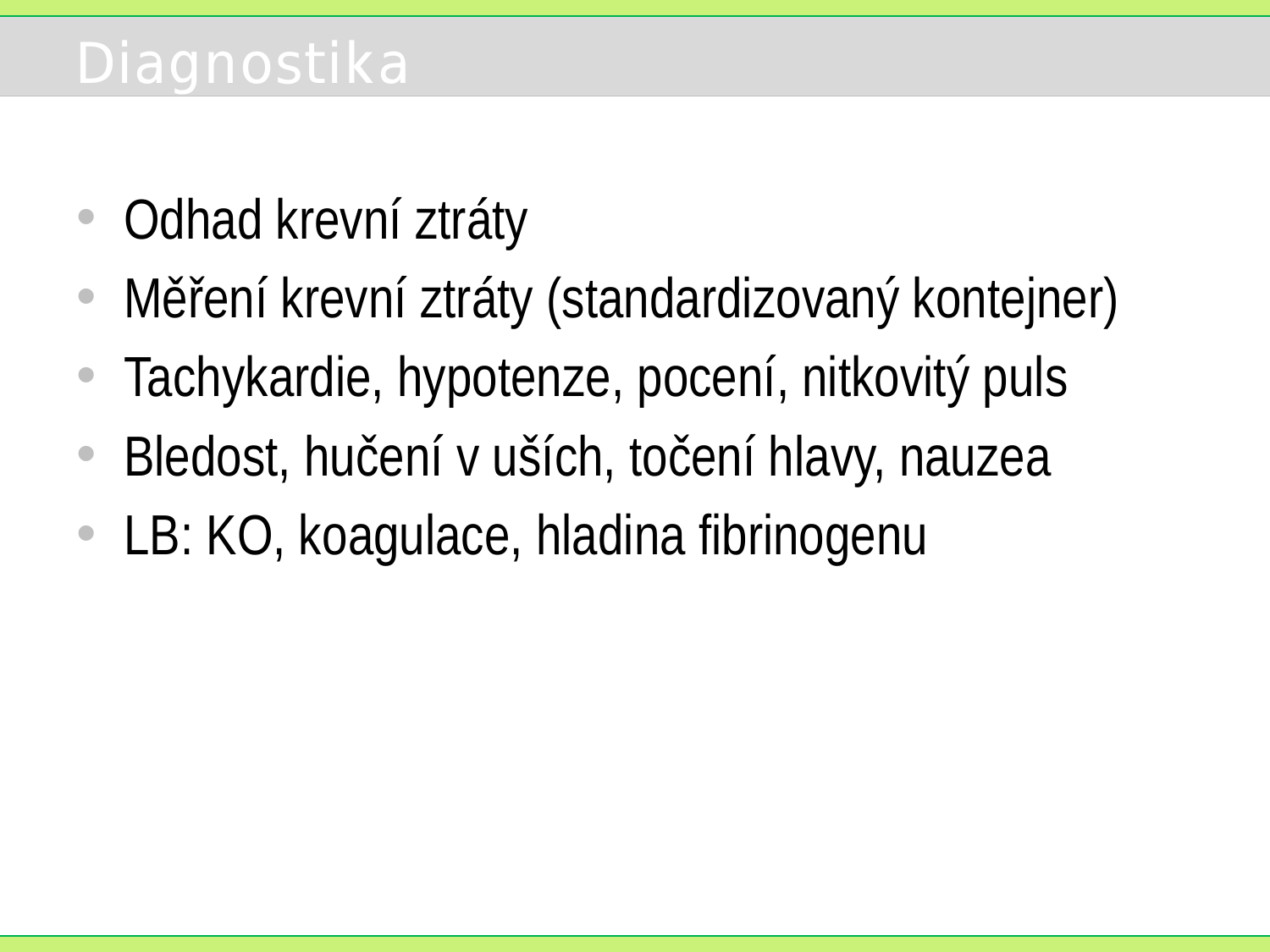

# Diagnostika
Odhad krevní ztráty
Měření krevní ztráty (standardizovaný kontejner)
Tachykardie, hypotenze, pocení, nitkovitý puls
Bledost, hučení v uších, točení hlavy, nauzea
LB: KO, koagulace, hladina fibrinogenu